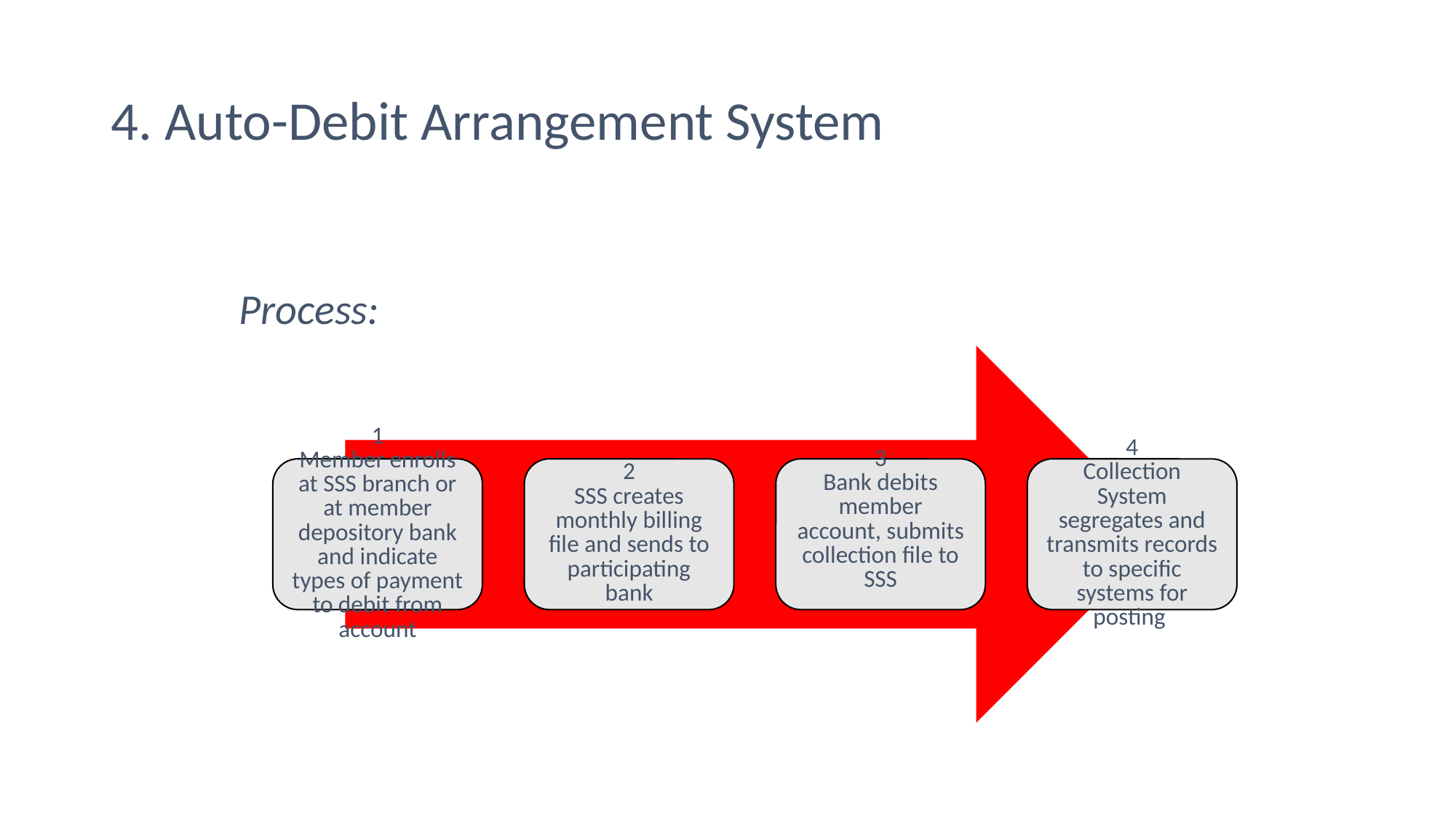

# 4. Auto-Debit Arrangement System
Process:
1
Member enrolls at SSS branch or at member depository bank and indicate types of payment to debit from account
2
SSS creates monthly billing file and sends to participating bank
3
Bank debits member account, submits collection file to SSS
4
Collection System segregates and transmits records to specific systems for posting